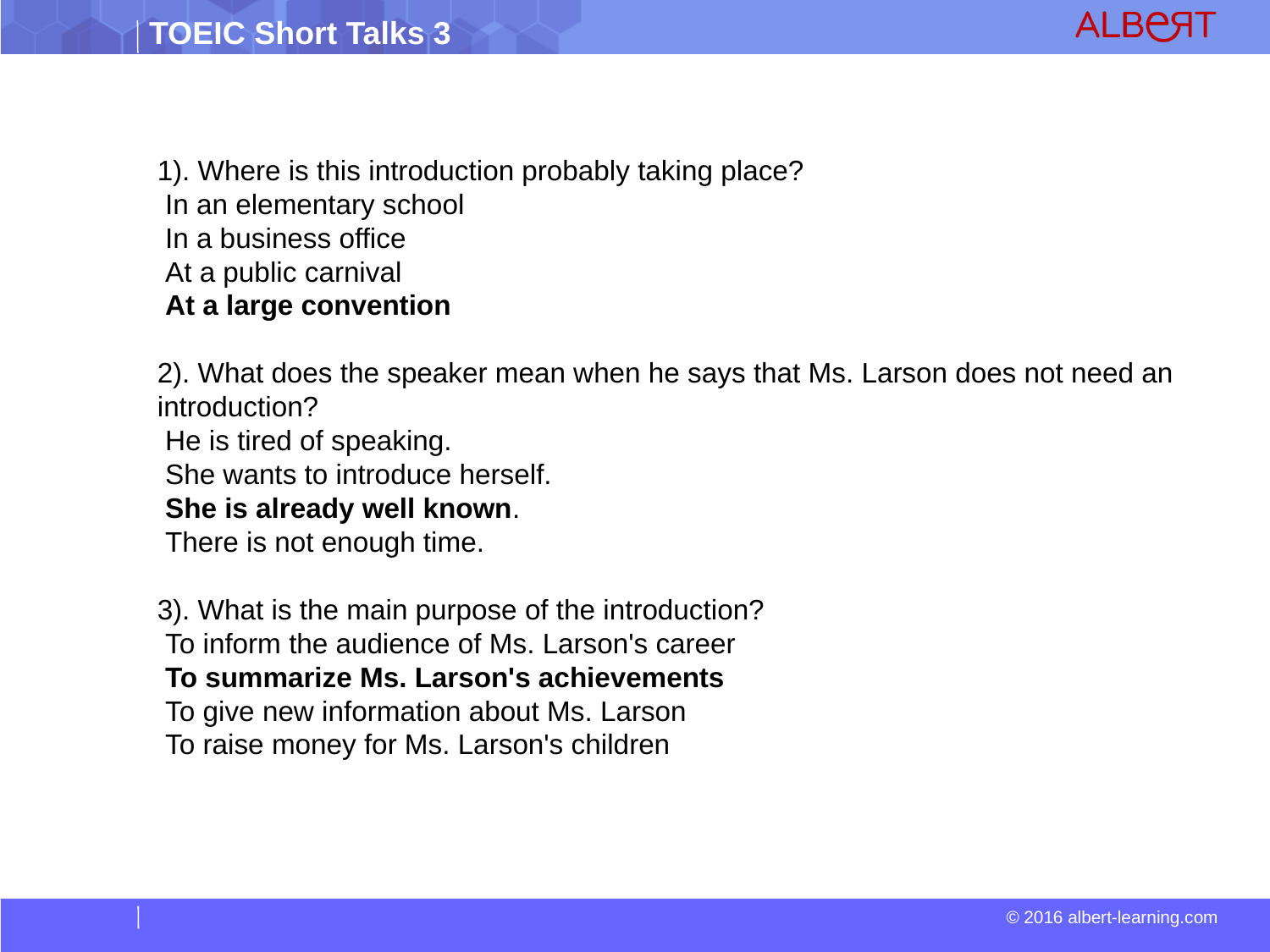

1). Where is this introduction probably taking place?
 In an elementary school
 In a business office
 At a public carnival
 At a large convention

2). What does the speaker mean when he says that Ms. Larson does not need an introduction?
 He is tired of speaking.
 She wants to introduce herself.
 She is already well known.
 There is not enough time.

3). What is the main purpose of the introduction?
 To inform the audience of Ms. Larson's career
 To summarize Ms. Larson's achievements
 To give new information about Ms. Larson
 To raise money for Ms. Larson's children